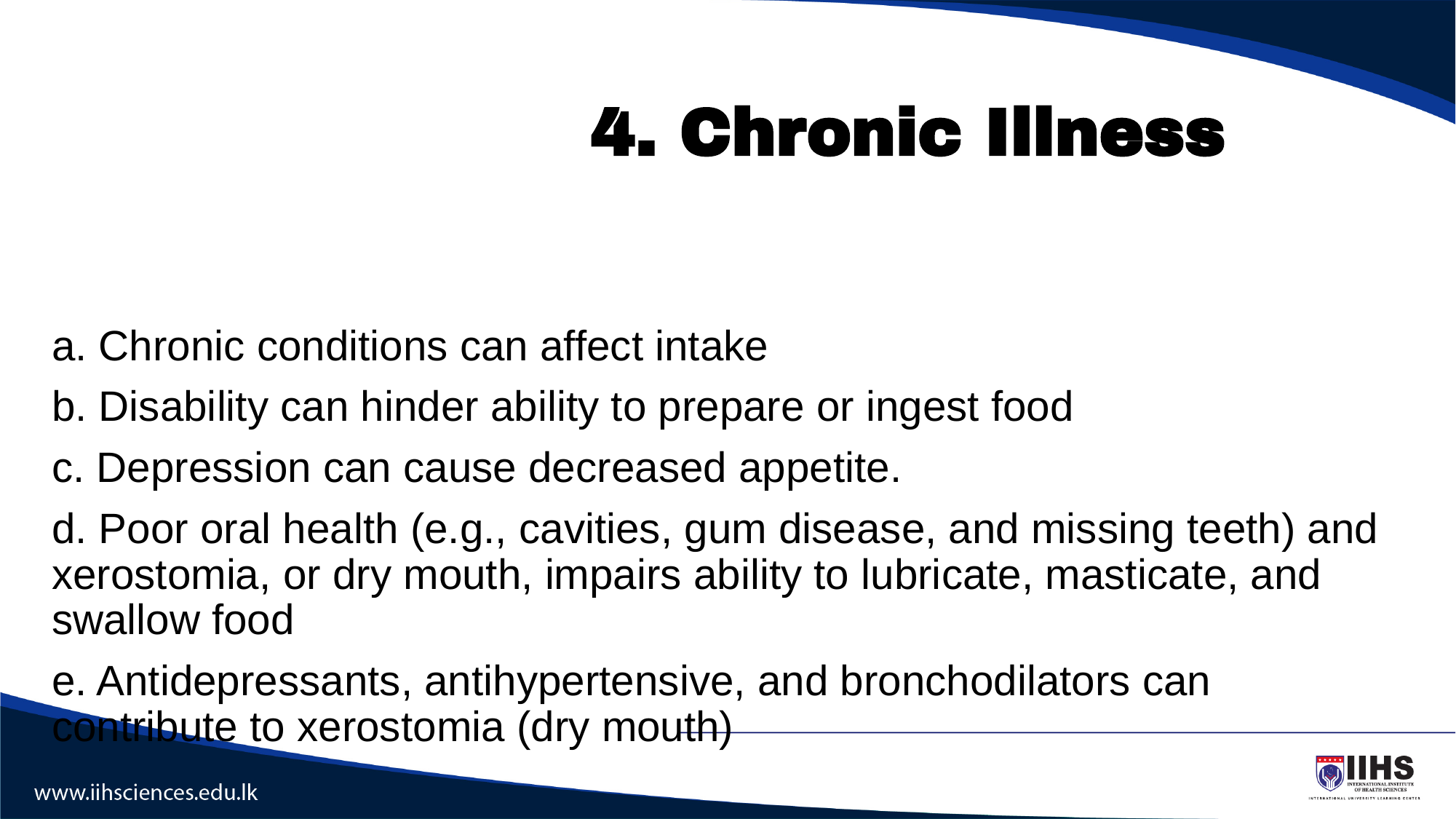

# 4. Chronic Illness

a. Chronic conditions can affect intake
b. Disability can hinder ability to prepare or ingest food
c. Depression can cause decreased appetite.
d. Poor oral health (e.g., cavities, gum disease, and missing teeth) and xerostomia, or dry mouth, impairs ability to lubricate, masticate, and swallow food
e. Antidepressants, antihypertensive, and bronchodilators can contribute to xerostomia (dry mouth)